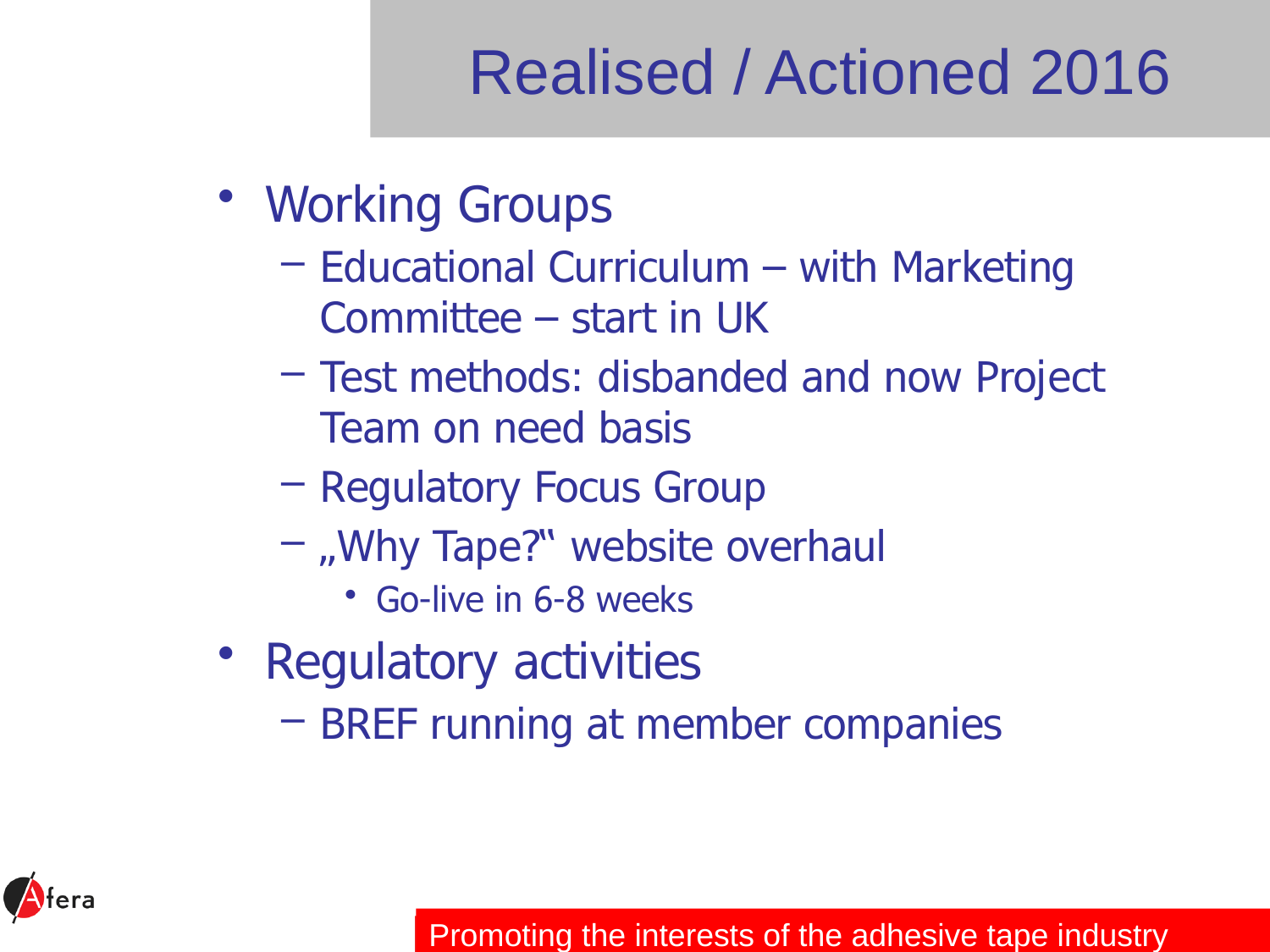

# Realised / Actioned 2016
Working Groups
Educational Curriculum – with Marketing Committee – start in UK
Test methods: disbanded and now Project Team on need basis
Regulatory Focus Group
„Why Tape?“ website overhaul
Go-live in 6-8 weeks
Regulatory activities
BREF running at member companies